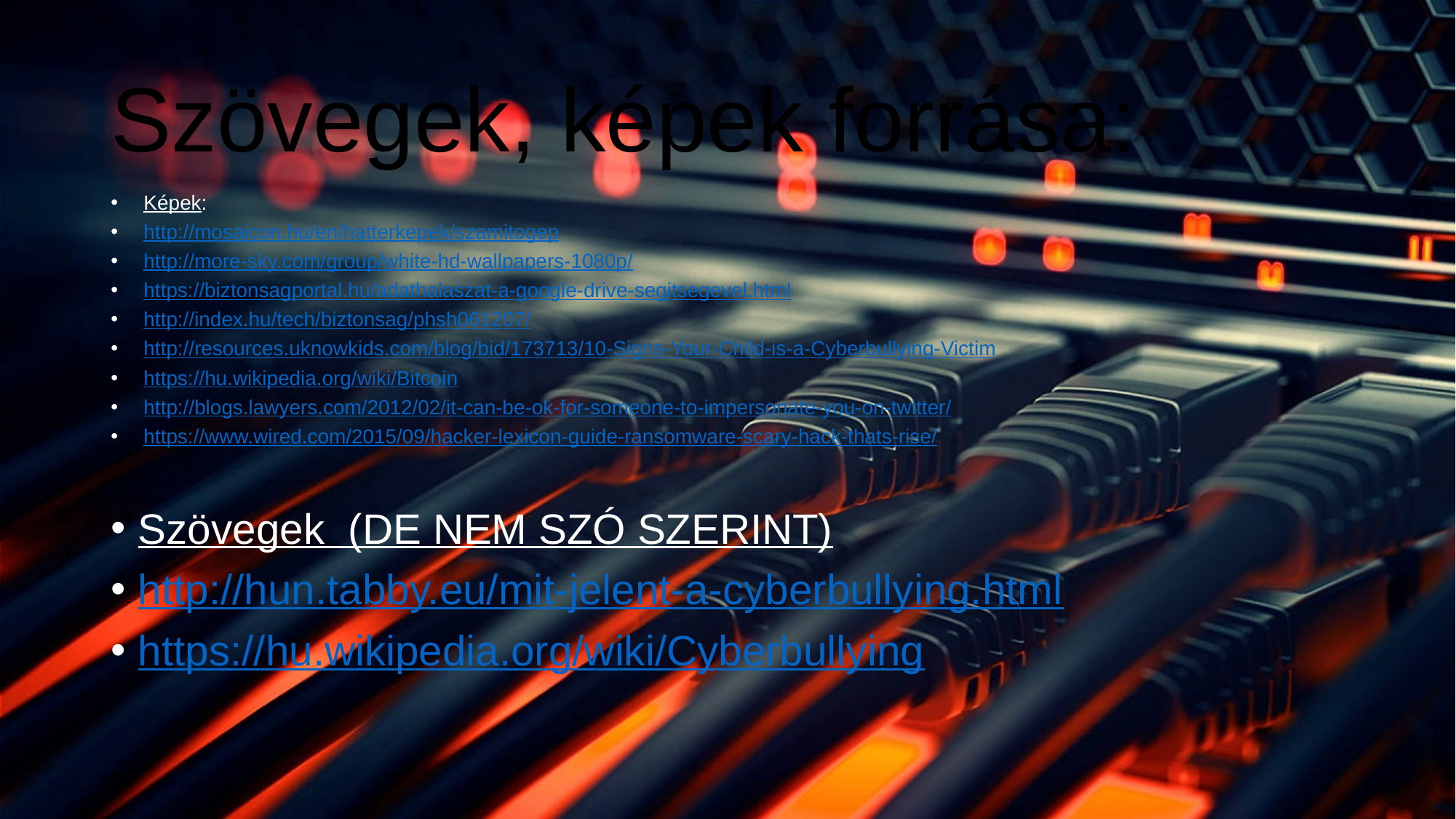

# Szövegek, képek forrása:
Képek:
http://mosaicon.hu/en/hatterkepek/szamitogep
http://more-sky.com/group/white-hd-wallpapers-1080p/
https://biztonsagportal.hu/adathalaszat-a-google-drive-segitsegevel.html
http://index.hu/tech/biztonsag/phsh061207/
http://resources.uknowkids.com/blog/bid/173713/10-Signs-Your-Child-is-a-Cyberbullying-Victim
https://hu.wikipedia.org/wiki/Bitcoin
http://blogs.lawyers.com/2012/02/it-can-be-ok-for-someone-to-impersonate-you-on-twitter/
https://www.wired.com/2015/09/hacker-lexicon-guide-ransomware-scary-hack-thats-rise/

Szövegek  (DE NEM SZÓ SZERINT)
http://hun.tabby.eu/mit-jelent-a-cyberbullying.html
https://hu.wikipedia.org/wiki/Cyberbullying